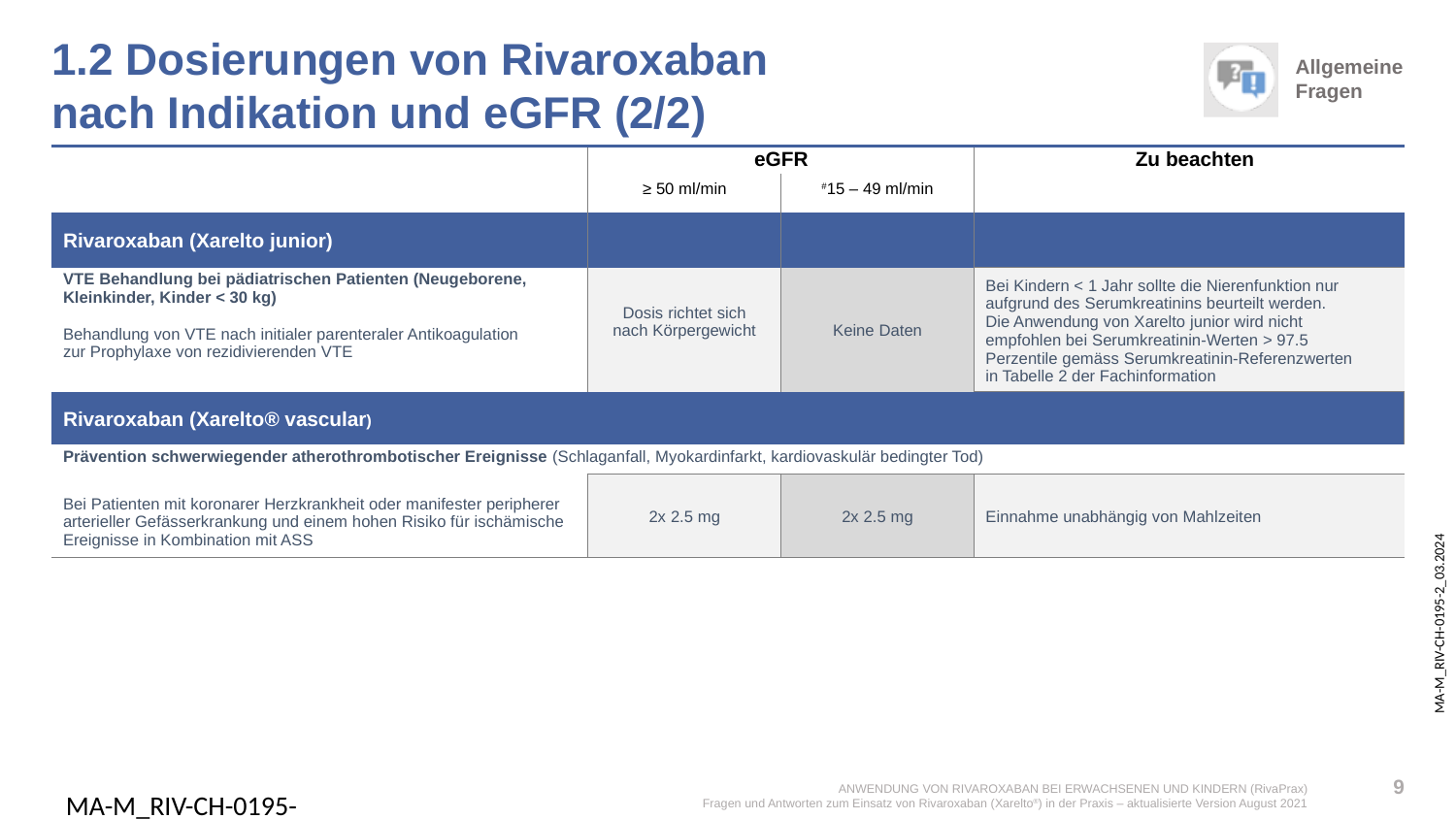

# 1.2 Dosierungen von Rivaroxaban nach Indikation und eGFR (2/2)
|  | eGFR |  | Zu beachten |
| --- | --- | --- | --- |
|  | ≥ 50 ml/min | #15 – 49 ml/min |  |
| Rivaroxaban (Xarelto junior) |  |  |  |
| VTE Behandlung bei pädiatrischen Patienten (Neugeborene, Kleinkinder, Kinder < 30 kg) Behandlung von VTE nach initialer parenteraler Antikoagulation zur Prophylaxe von rezidivierenden VTE | Dosis richtet sich nach Körpergewicht | Keine Daten | Bei Kindern < 1 Jahr sollte die Nierenfunktion nur aufgrund des Serumkreatinins beurteilt werden. Die Anwendung von Xarelto junior wird nicht empfohlen bei Serumkreatinin-Werten > 97.5 Perzentile gemäss Serumkreatinin-Referenzwerten in Tabelle 2 der Fachinformation |
| Rivaroxaban (Xarelto® vascular) |  |  |  |
| Prävention schwerwiegender atherothrombotischer Ereignisse (Schlaganfall, Myokardinfarkt, kardiovaskulär bedingter Tod) |  |  |  |
| Bei Patienten mit koronarer Herzkrankheit oder manifester peripherer arterieller Gefässerkrankung und einem hohen Risiko für ischämische Ereignisse in Kombination mit ASS | 2x 2.5 mg | 2x 2.5 mg | Einnahme unabhängig von Mahlzeiten |
9
MA-M_RIV-CH-0195-1_08.2021